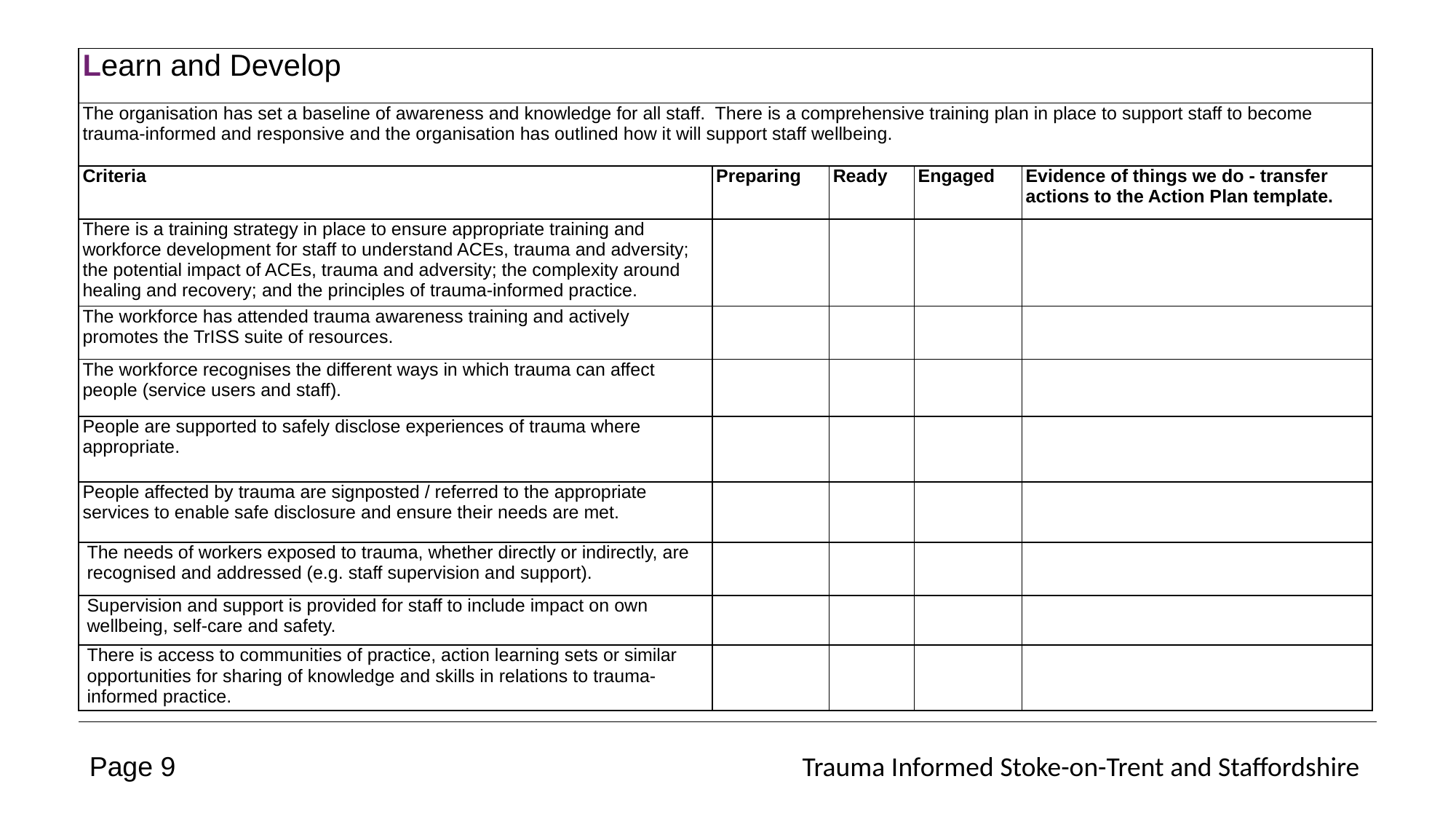

| Learn and Develop |  |  |  |  |
| --- | --- | --- | --- | --- |
| The organisation has set a baseline of awareness and knowledge for all staff. There is a comprehensive training plan in place to support staff to become trauma-informed and responsive and the organisation has outlined how it will support staff wellbeing. |  |  |  |  |
| Criteria | Preparing | Ready | Engaged | Evidence of things we do - transfer actions to the Action Plan template. |
| There is a training strategy in place to ensure appropriate training and workforce development for staff to understand ACEs, trauma and adversity; the potential impact of ACEs, trauma and adversity; the complexity around healing and recovery; and the principles of trauma-informed practice. |  |  |  |  |
| The workforce has attended trauma awareness training and actively promotes the TrISS suite of resources. |  |  |  |  |
| The workforce recognises the different ways in which trauma can affect people (service users and staff). |  |  |  |  |
| People are supported to safely disclose experiences of trauma where appropriate. |  |  |  |  |
| People affected by trauma are signposted / referred to the appropriate services to enable safe disclosure and ensure their needs are met. |  |  |  |  |
| The needs of workers exposed to trauma, whether directly or indirectly, are recognised and addressed (e.g. staff supervision and support). |  |  |  |  |
| Supervision and support is provided for staff to include impact on own wellbeing, self-care and safety. |  |  |  |  |
| There is access to communities of practice, action learning sets or similar opportunities for sharing of knowledge and skills in relations to trauma-informed practice. |  |  |  |  |
Page 9
Trauma Informed Stoke-on-Trent and Staffordshire